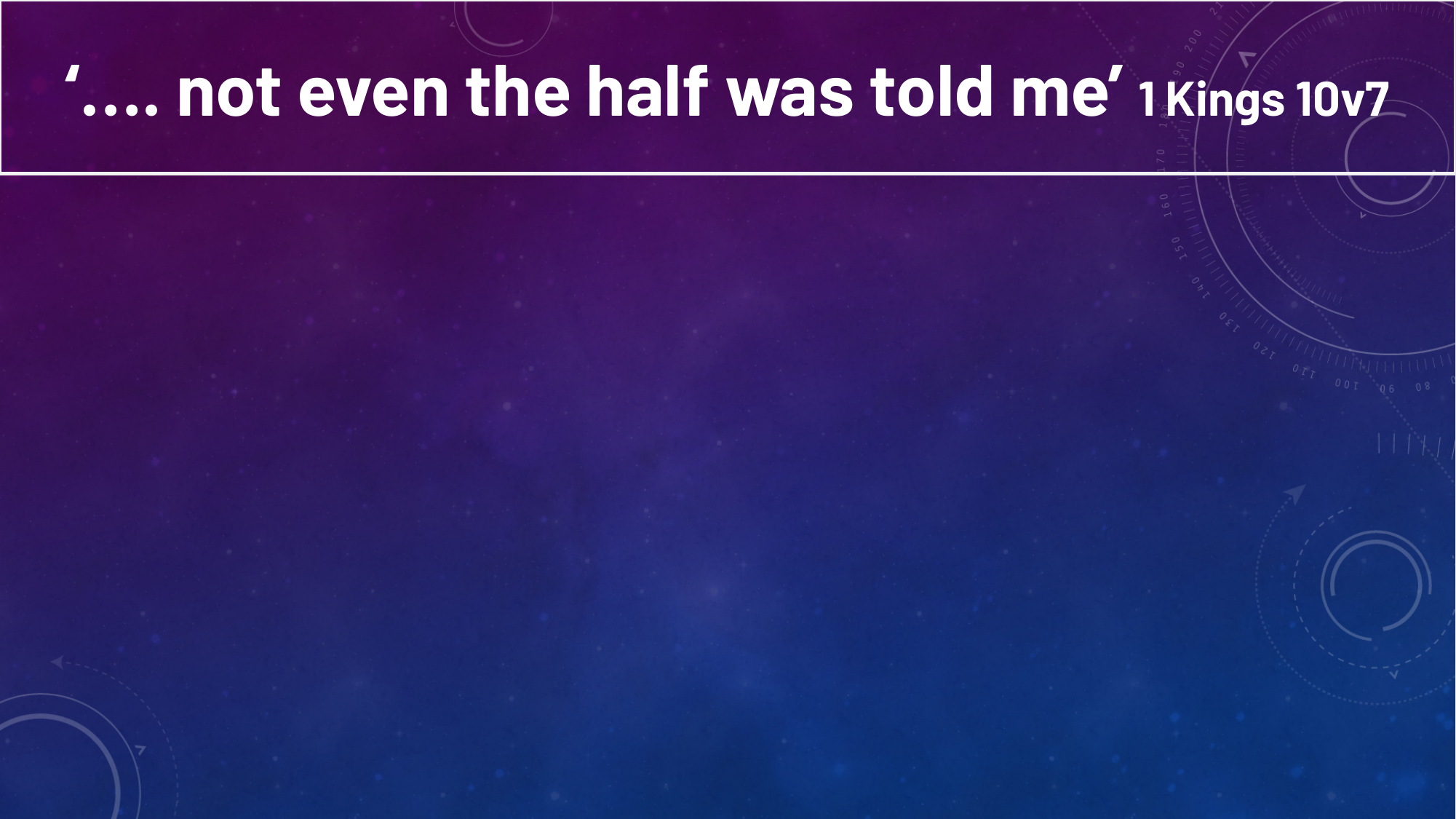

# ‘…. not even the half was told me’ 1 Kings 10v7